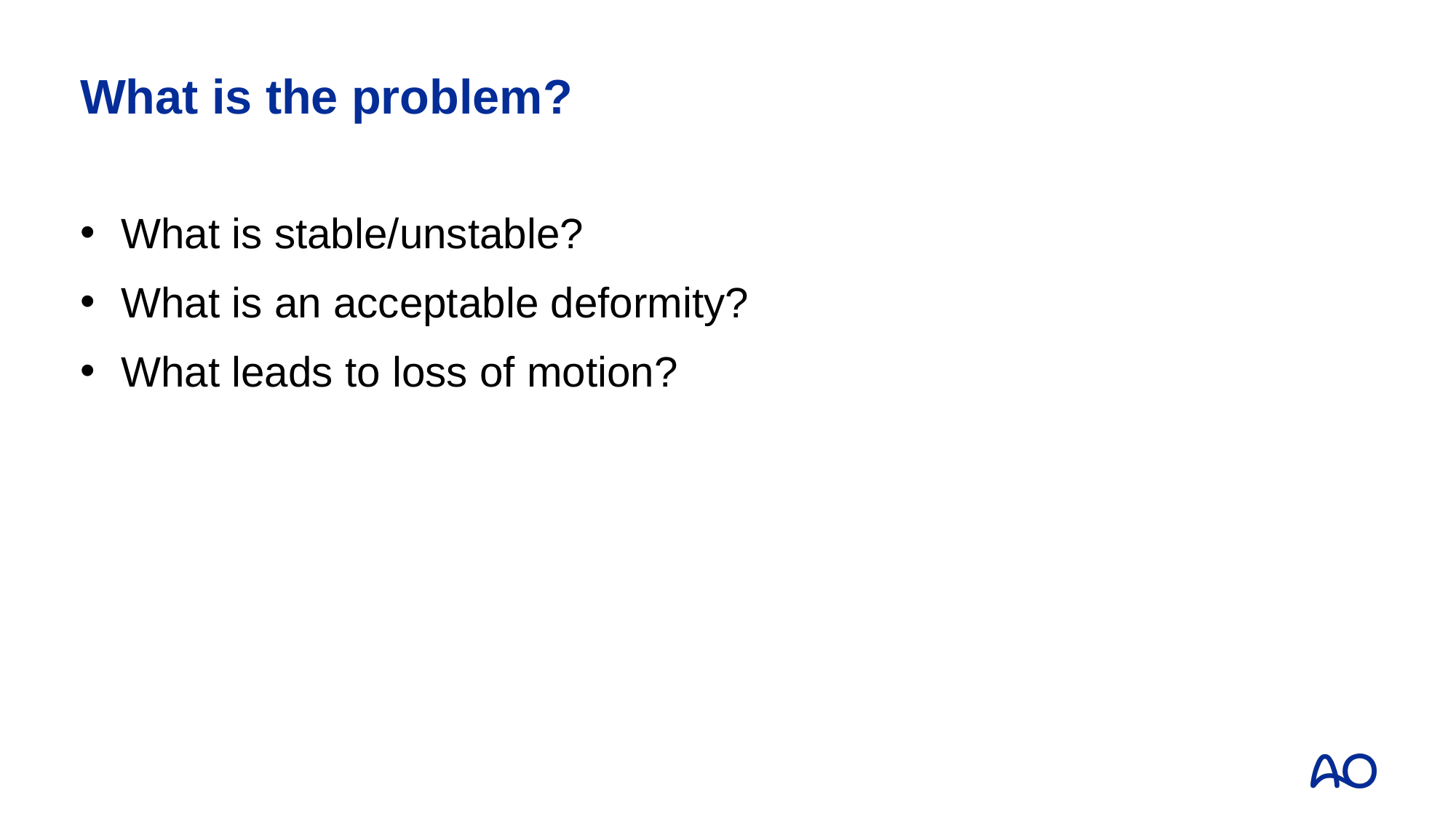

# What is the problem?
What is stable/unstable?
What is an acceptable deformity?
What leads to loss of motion?